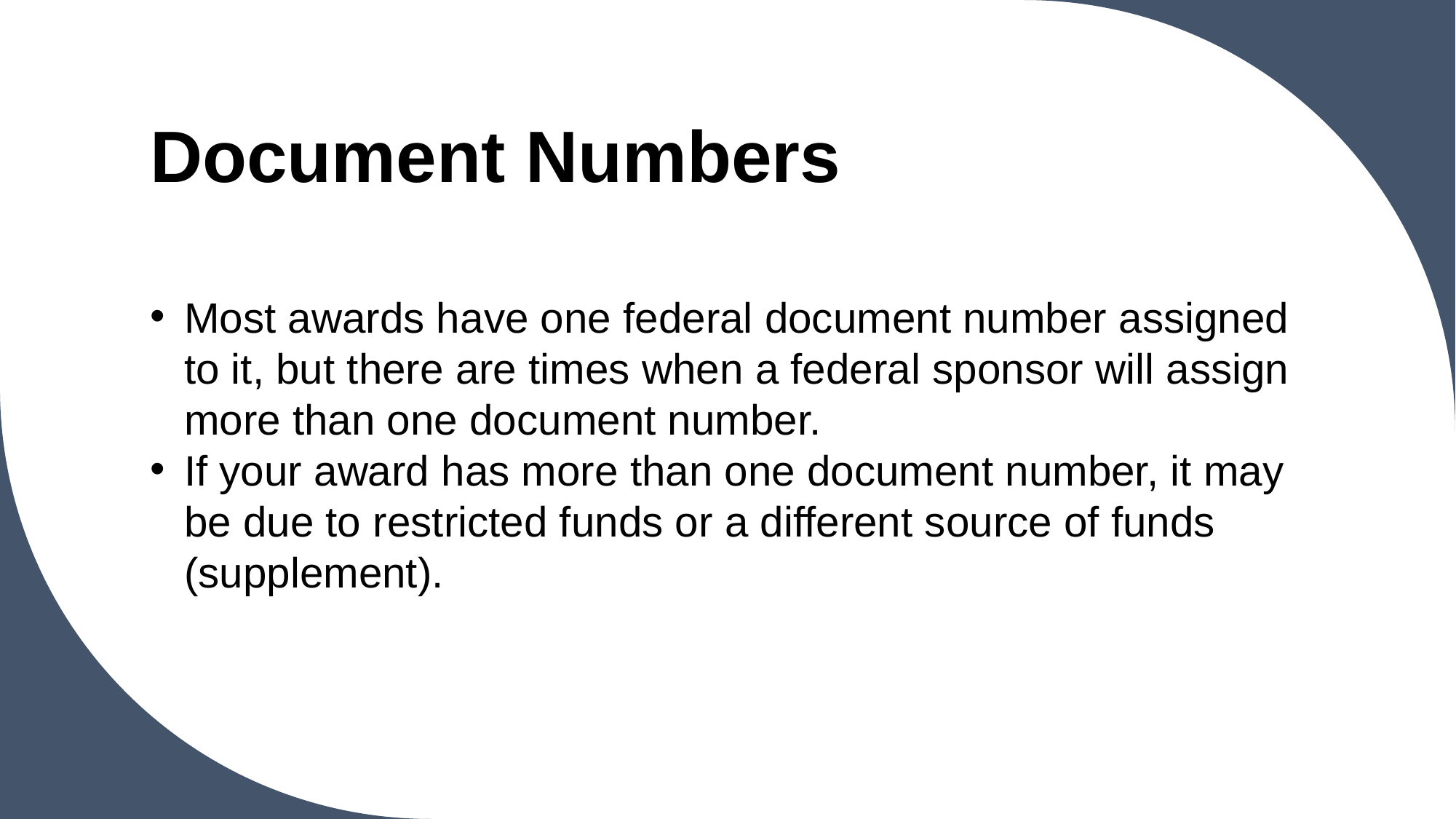

# Document Numbers
Most awards have one federal document number assigned to it, but there are times when a federal sponsor will assign more than one document number.
If your award has more than one document number, it may be due to restricted funds or a different source of funds (supplement).